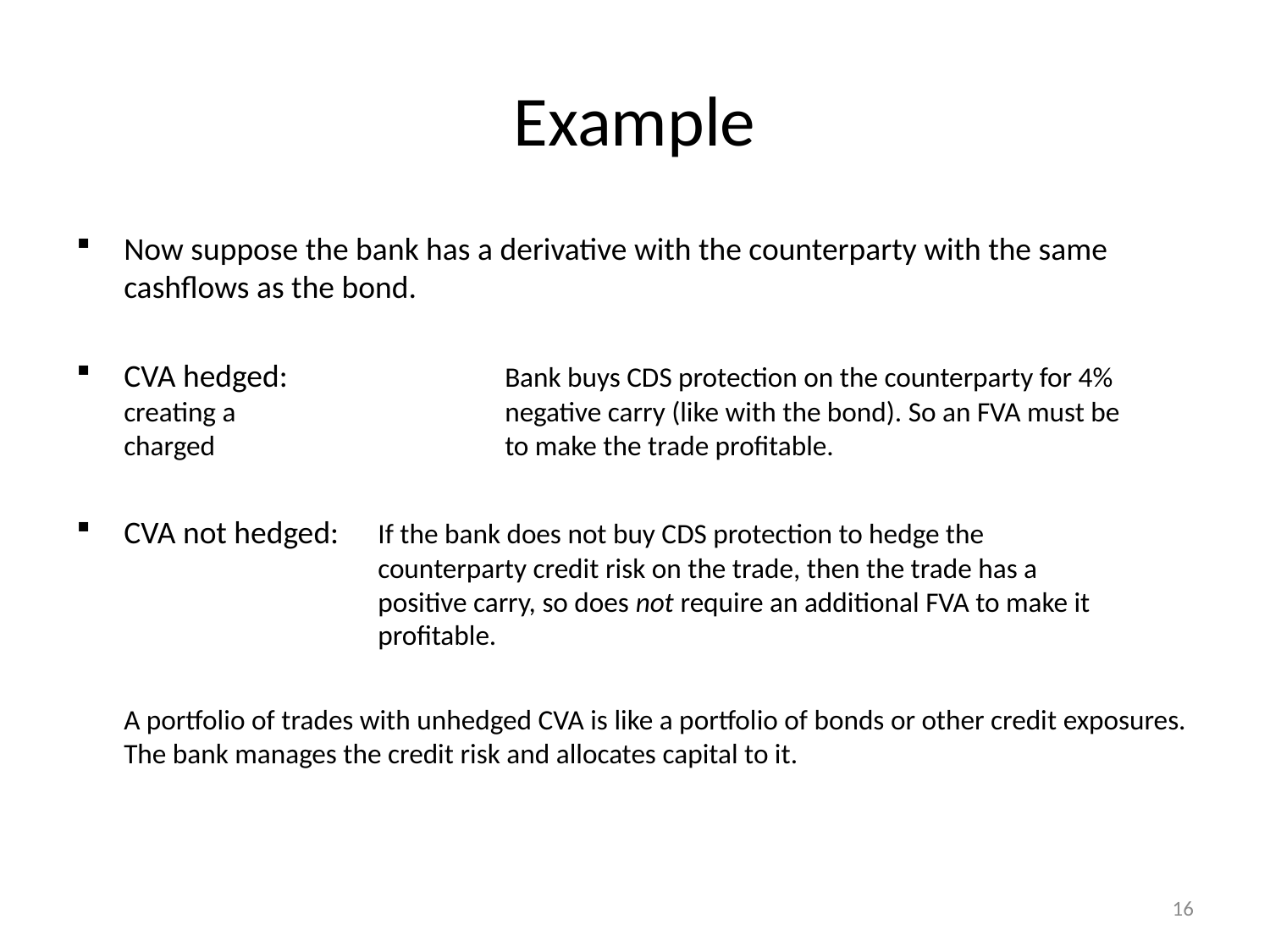

# Example
Now suppose the bank has a derivative with the counterparty with the same cashflows as the bond.

CVA hedged: 		Bank buys CDS protection on the counterparty for 4% creating a 			negative carry (like with the bond). So an FVA must be charged 			to make the trade profitable.

CVA not hedged:	If the bank does not buy CDS protection to hedge the 				counterparty credit risk on the trade, then the trade has a 			positive carry, so does not require an additional FVA to make it 			profitable.

	A portfolio of trades with unhedged CVA is like a portfolio of bonds or other credit exposures. The bank manages the credit risk and allocates capital to it.

16